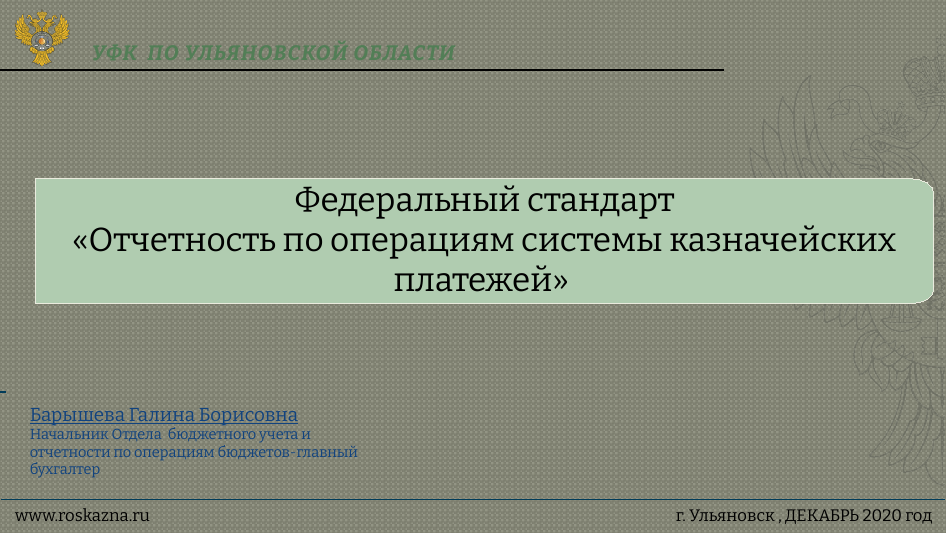

Уфк  по ульяновской области

Федеральный стандарт
«Отчетность по операциям системы казначейских платежей»

Барышева Галина Борисовна
Начальник Отдела  бюджетного учета и отчетности по операциям бюджетов-главный бухгалтер
www.roskazna.ru
 г. Ульяновск , ДЕКАБРЬ 2020 год